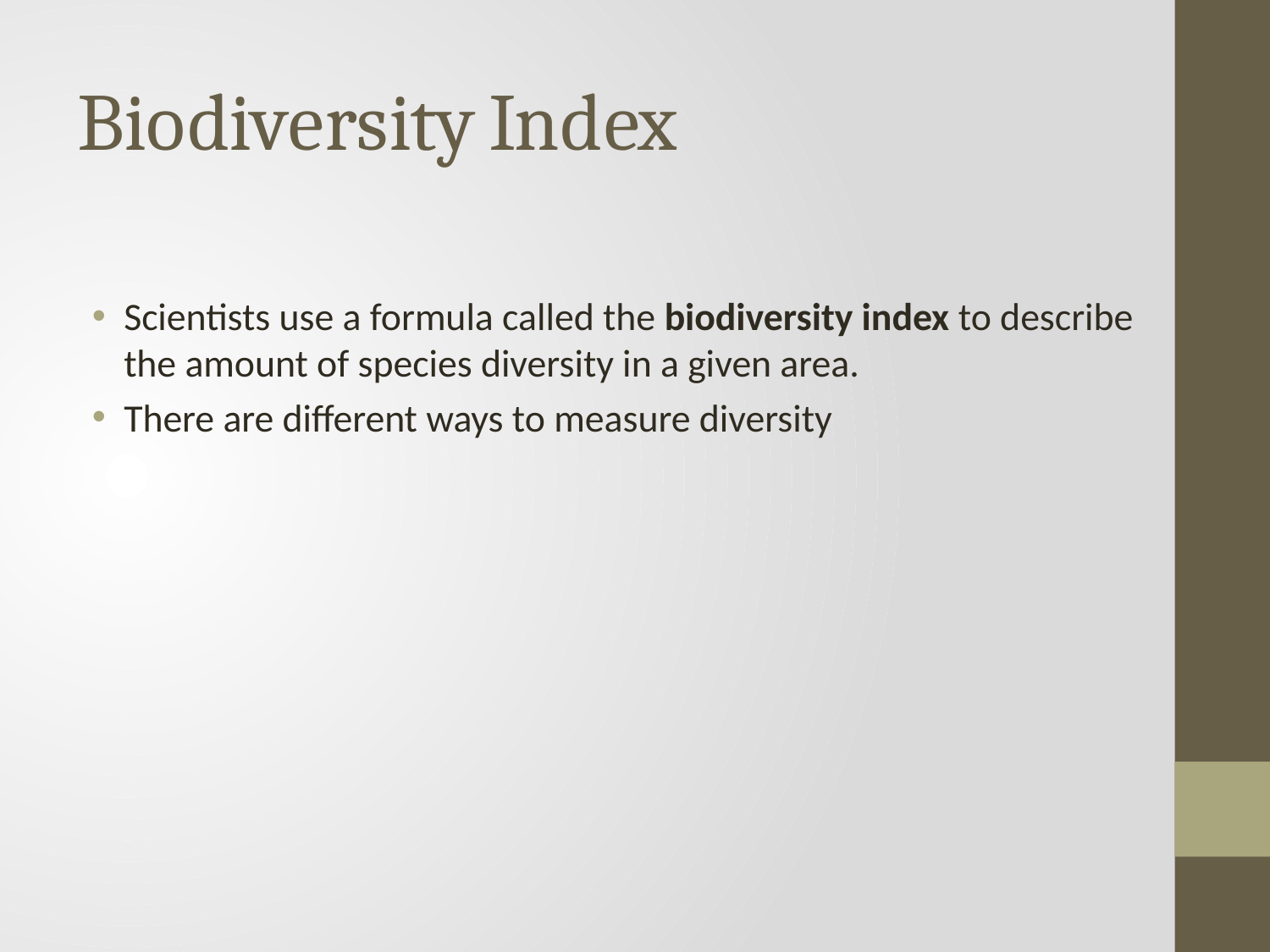

# Biodiversity Index
Scientists use a formula called the biodiversity index to describe the amount of species diversity in a given area.
There are different ways to measure diversity